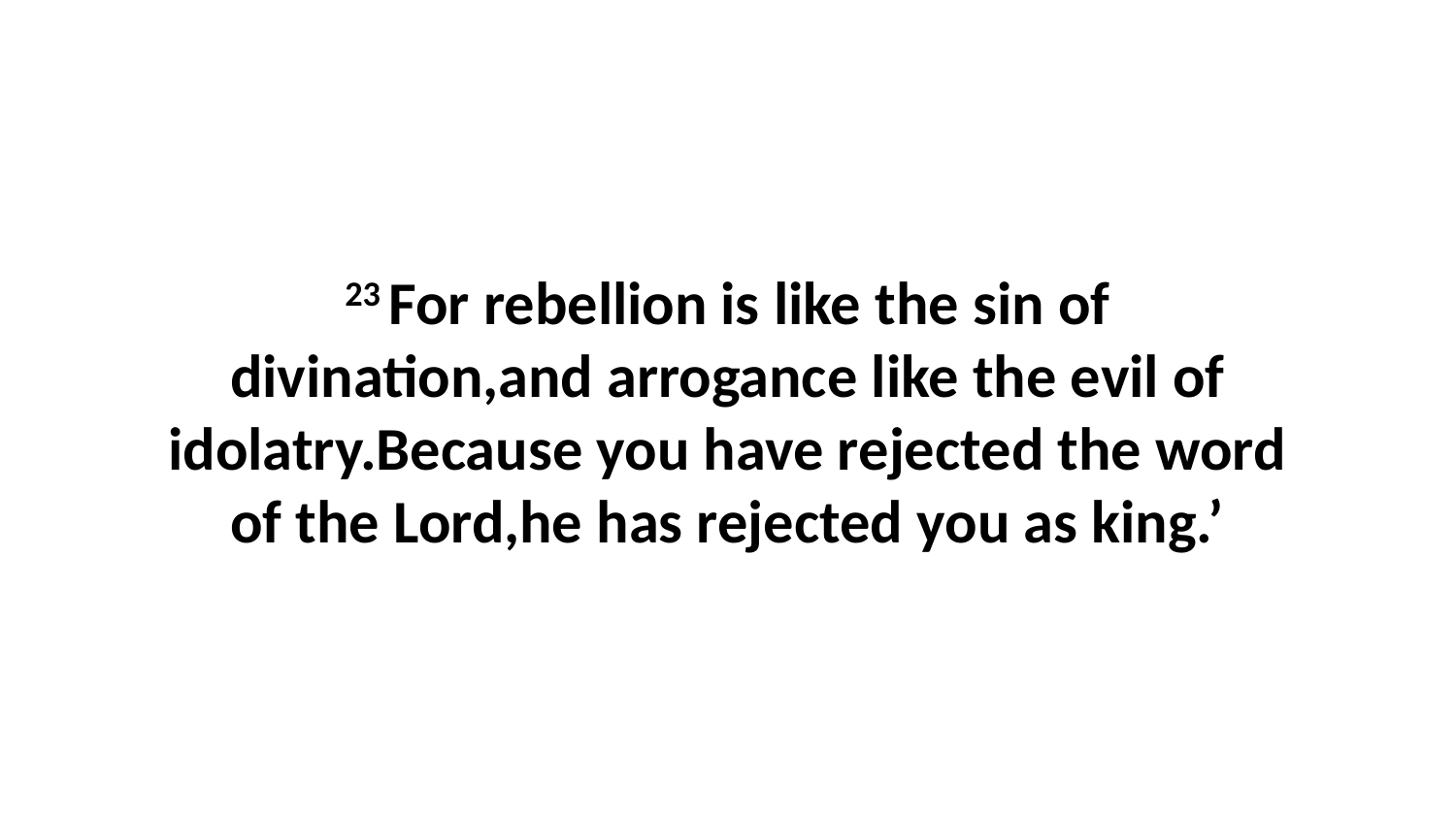

23 For rebellion is like the sin of divination,and arrogance like the evil of idolatry.Because you have rejected the word of the Lord,he has rejected you as king.’